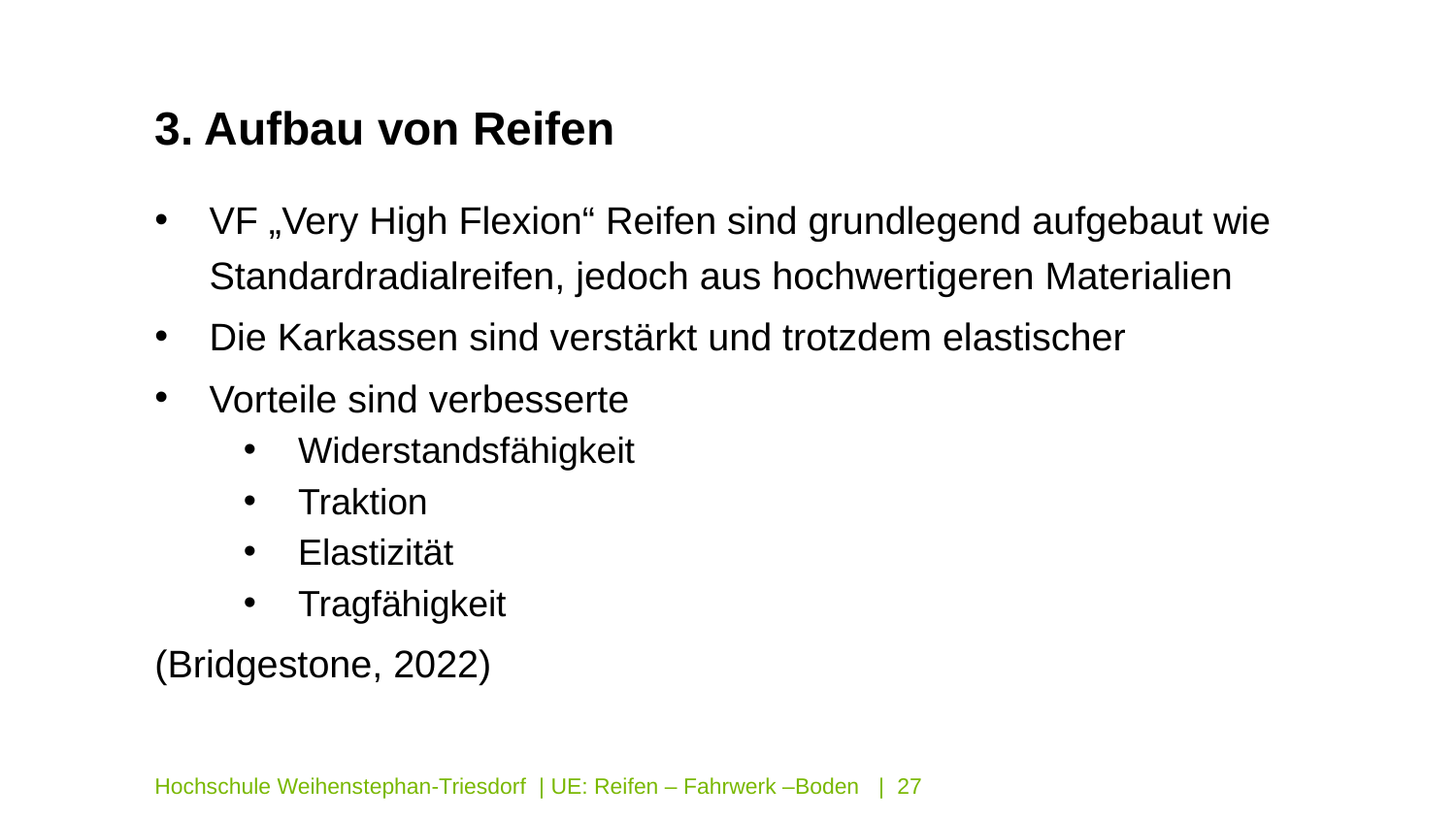

3. Aufbau von Reifen
VF „Very High Flexion“ Reifen sind grundlegend aufgebaut wie Standardradialreifen, jedoch aus hochwertigeren Materialien
Die Karkassen sind verstärkt und trotzdem elastischer
Vorteile sind verbesserte
Widerstandsfähigkeit
Traktion
Elastizität
Tragfähigkeit
(Bridgestone, 2022)